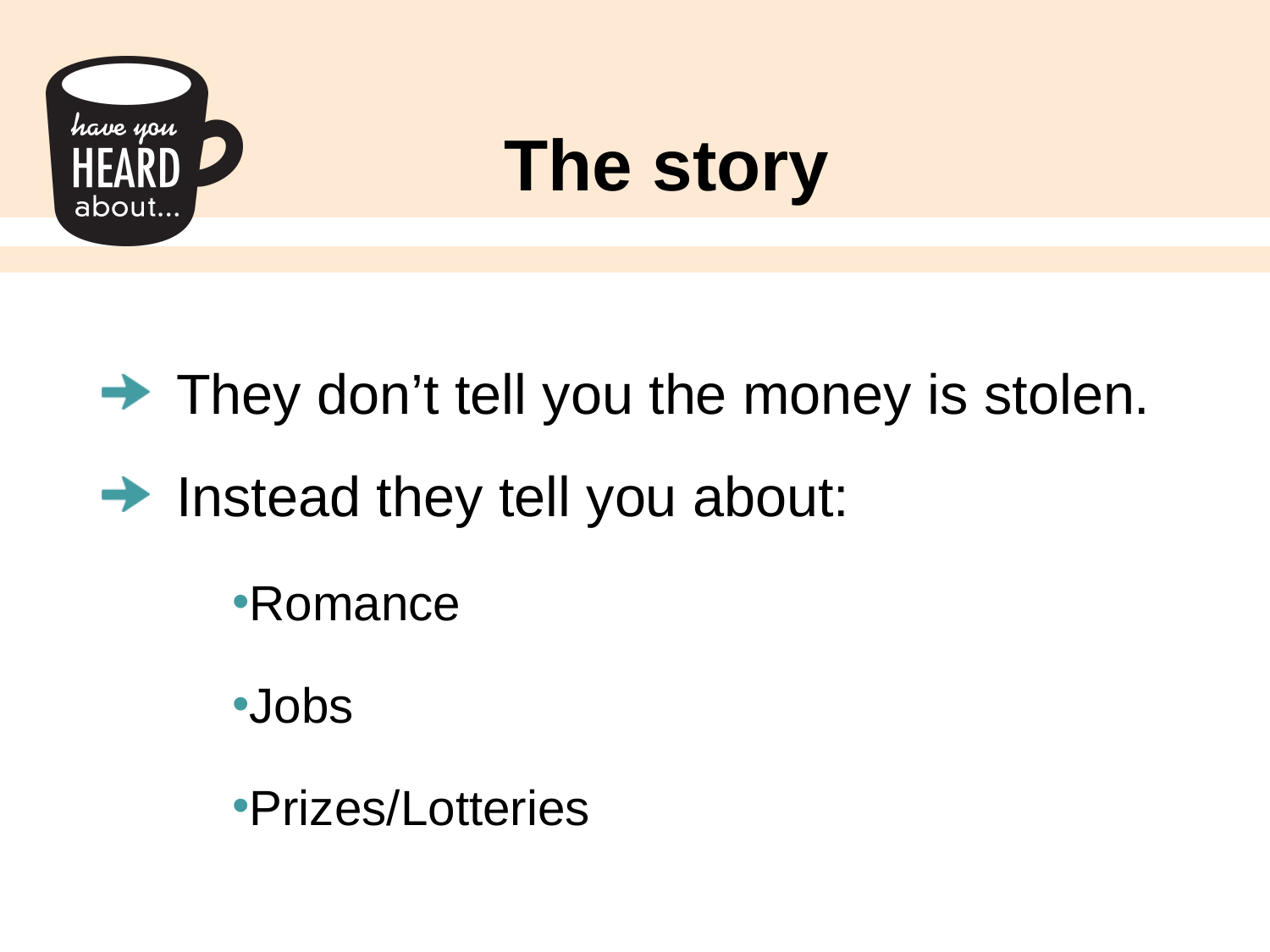

# The story
They don’t tell you the money is stolen.
Instead they tell you about:
Romance
Jobs
Prizes/Lotteries